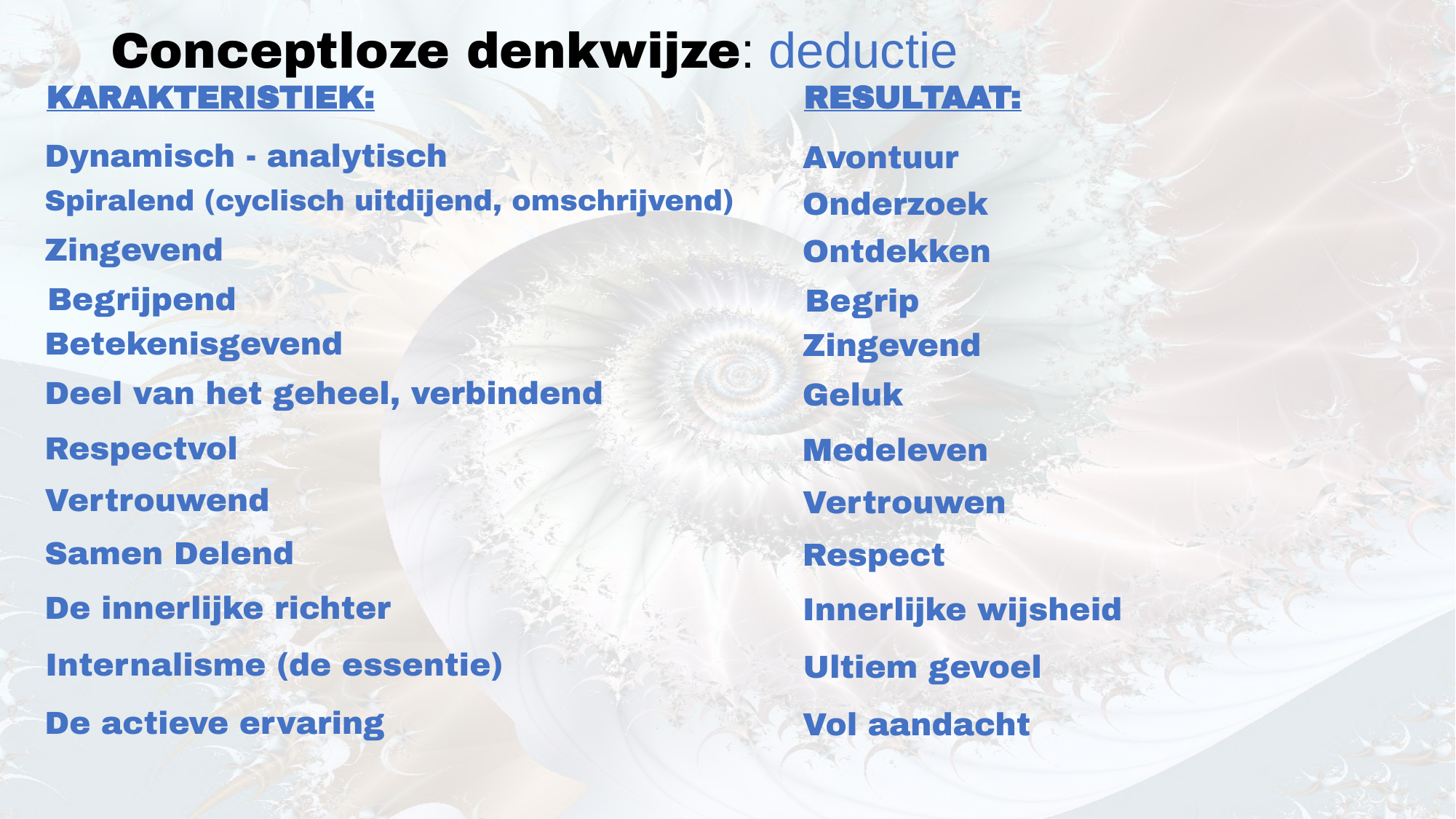

# Conceptloze denkwijze: deductie

KARAKTERISTIEK:

RESULTAAT:
Dynamisch - analytisch

Avontuur
Spiralend (cyclisch uitdijend, omschrijvend)
Onderzoek
Zingevend

Ontdekken

Begrijpend
Begrip
Betekenisgevend

Zingevend

Deel van het geheel, verbindend

Geluk
Respectvol

Medeleven

Vertrouwend
Vertrouwen
Samen Delend
Respect
De innerlijke richter
Innerlijke wijsheid
Internalisme (de essentie)
Ultiem gevoel
De actieve ervaring
Vol aandacht